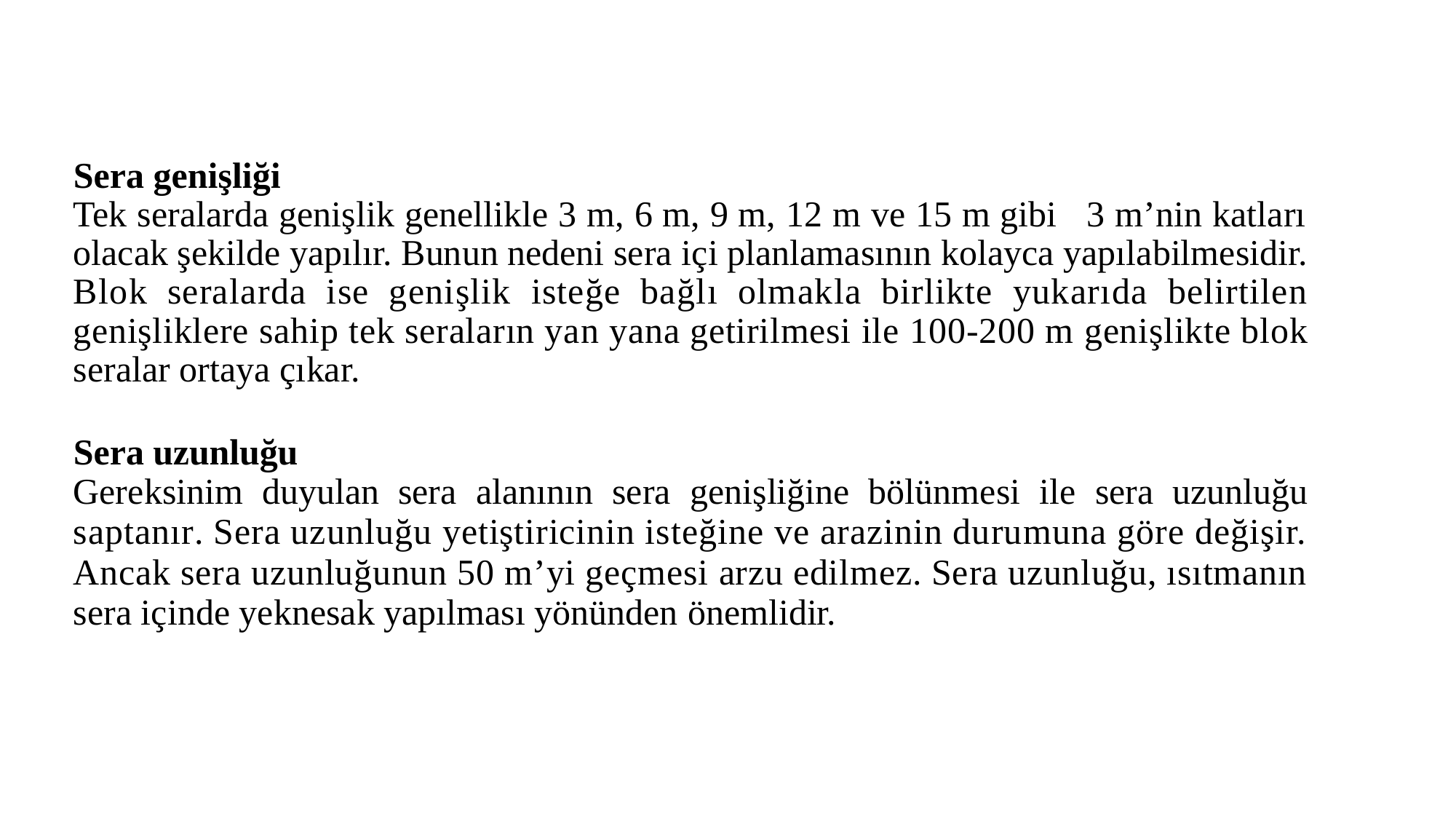

Sera genişliği
Tek seralarda genişlik genellikle 3 m, 6 m, 9 m, 12 m ve 15 m gibi   3 m’nin katları olacak şekilde yapılır. Bunun nedeni sera içi planlamasının kolayca yapılabilmesidir. Blok  seralarda  ise  genişlik  isteğe  bağlı  olmakla  birlikte  yukarıda  belirtilen genişliklere sahip tek seraların yan yana getirilmesi ile 100-200 m genişlikte blok seralar ortaya çıkar.

Sera uzunluğu
Gereksinim  duyulan  sera  alanının  sera  genişliğine  bölünmesi  ile  sera  uzunluğu saptanır. Sera uzunluğu yetiştiricinin isteğine ve arazinin durumuna göre değişir. Ancak sera uzunluğunun 50 m’yi geçmesi arzu edilmez. Sera uzunluğu, ısıtmanın sera içinde yeknesak yapılması yönünden önemlidir.